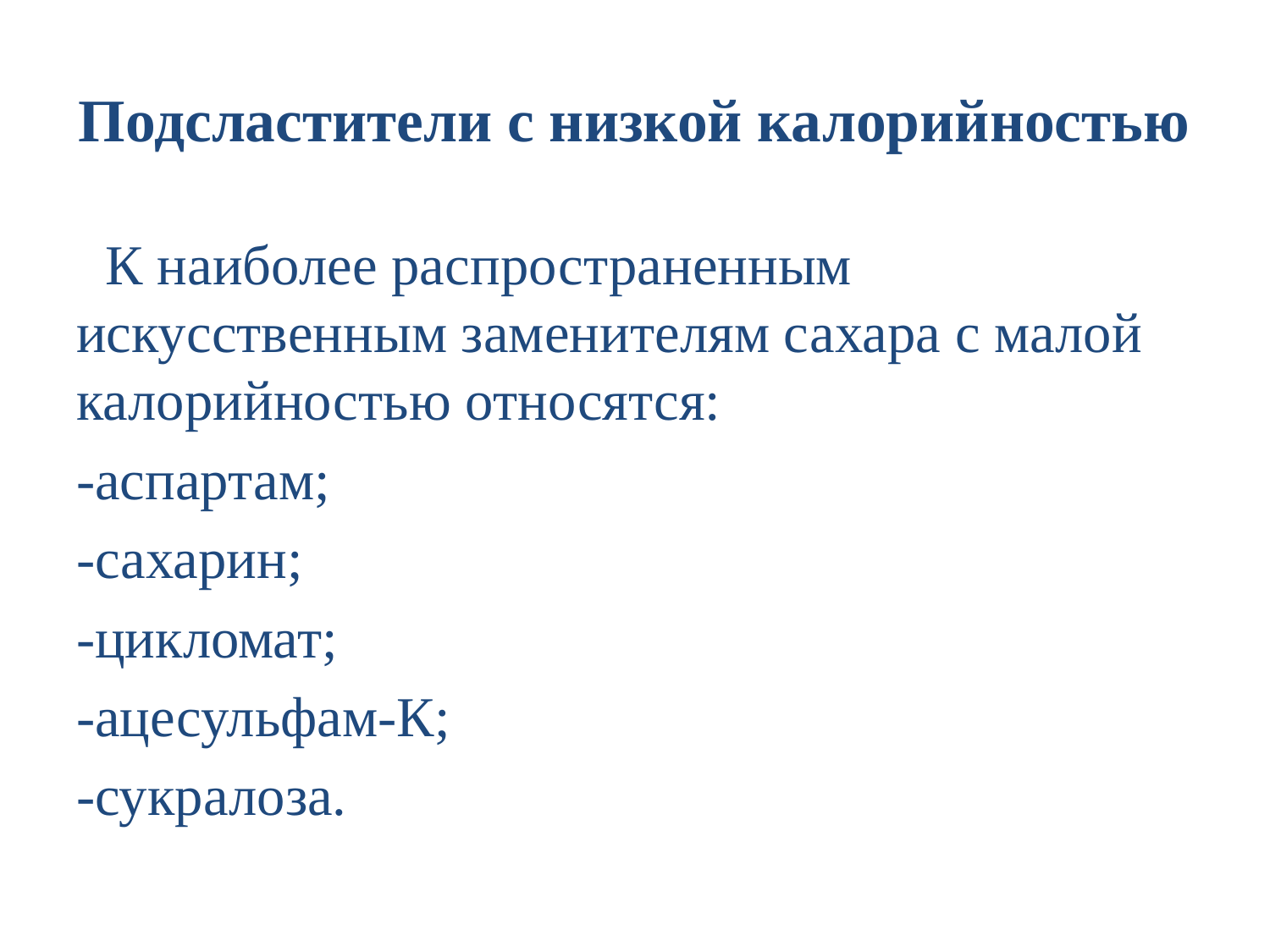

# Подсластители с низкой калорийностью
  К наиболее распространенным искусственным заменителям сахара с малой калорийностью относятся:
-аспартам;
-сахарин;
-цикломат;
-ацесульфам-К;
-сукралоза.